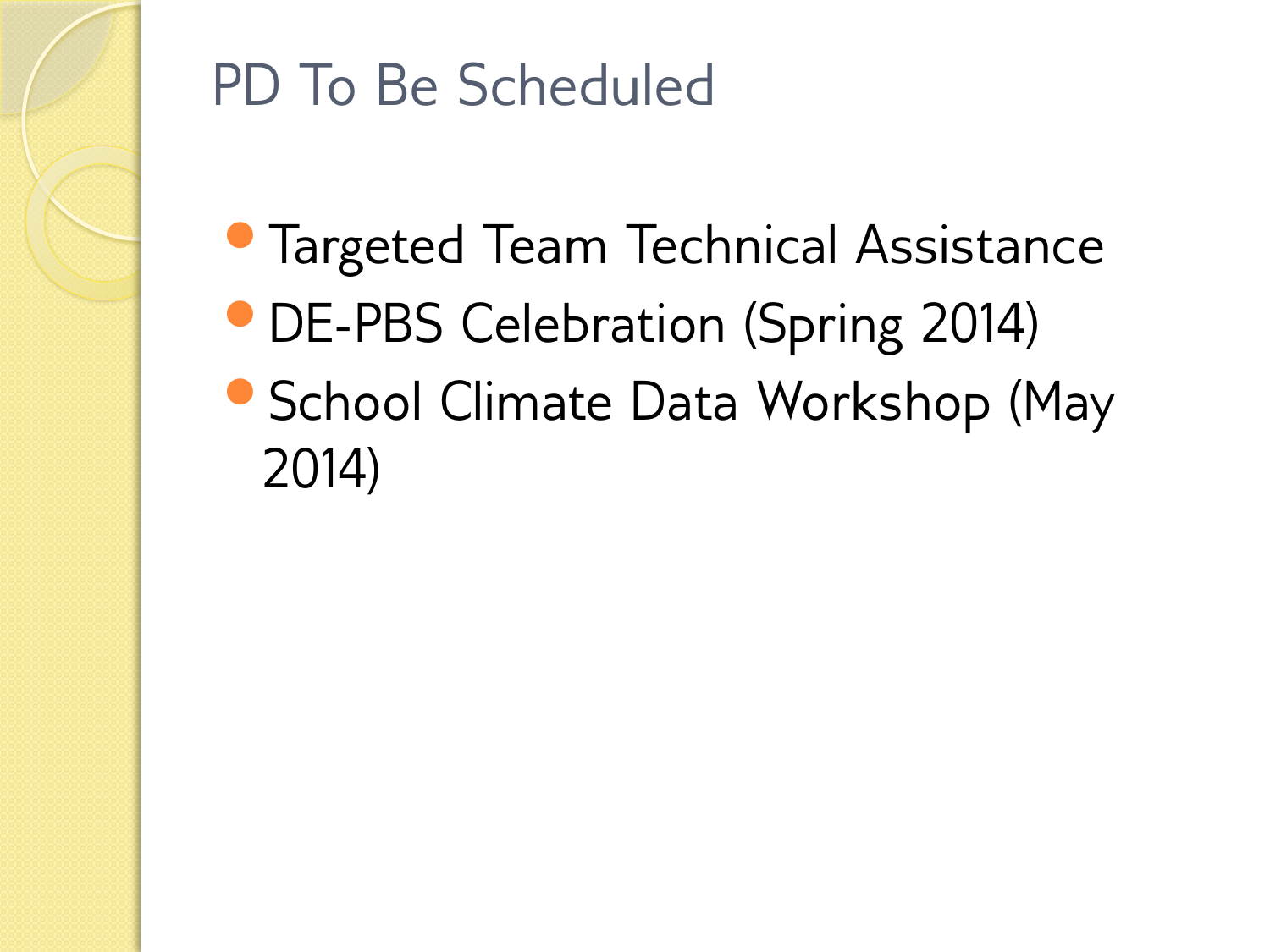

# PD To Be Scheduled
Targeted Team Technical Assistance
DE-PBS Celebration (Spring 2014)
School Climate Data Workshop (May 2014)